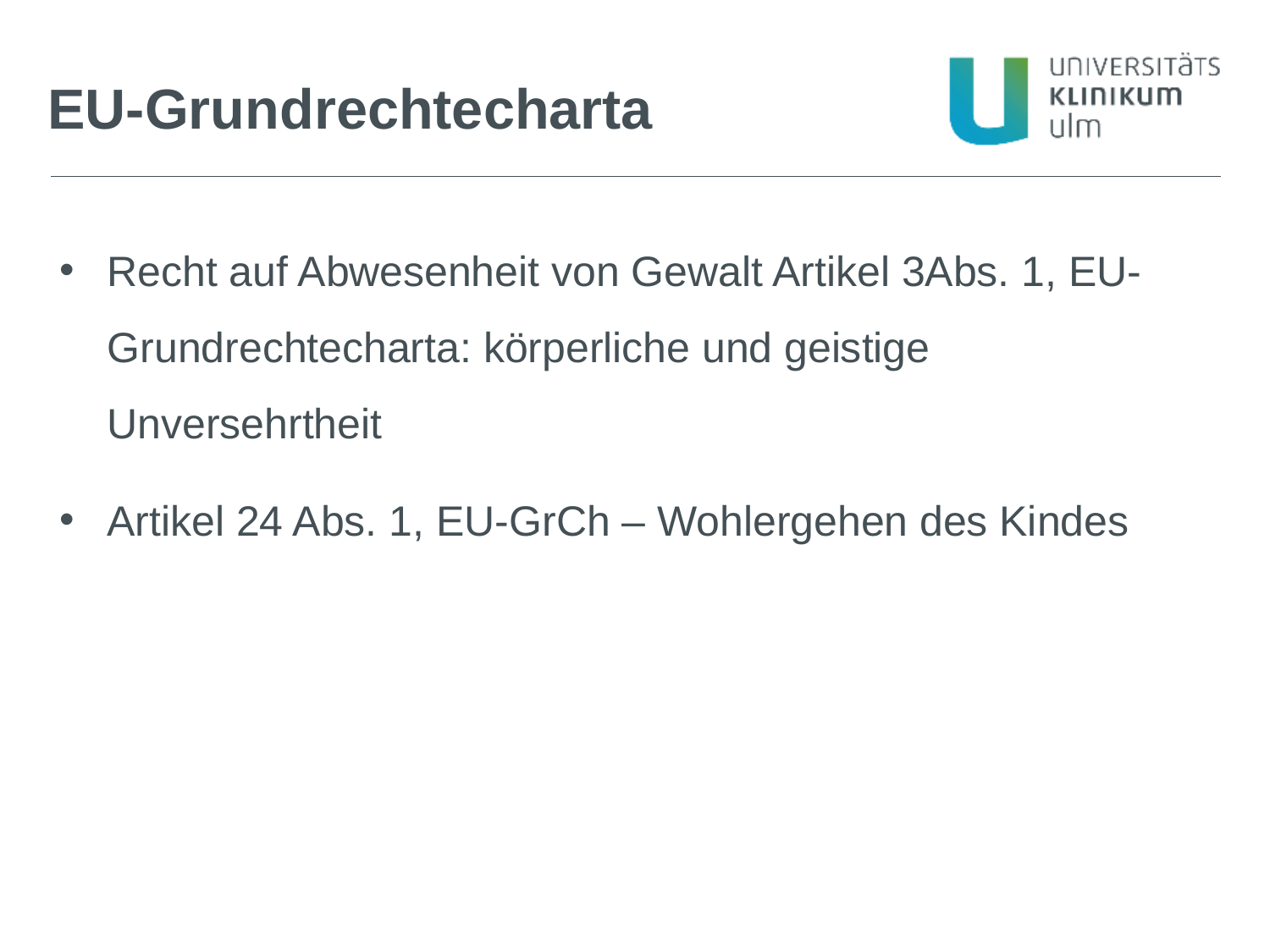

EU-Grundrechtecharta
Recht auf Abwesenheit von Gewalt Artikel 3Abs. 1, EU-Grundrechtecharta: körperliche und geistige Unversehrtheit
Artikel 24 Abs. 1, EU-GrCh – Wohlergehen des Kindes